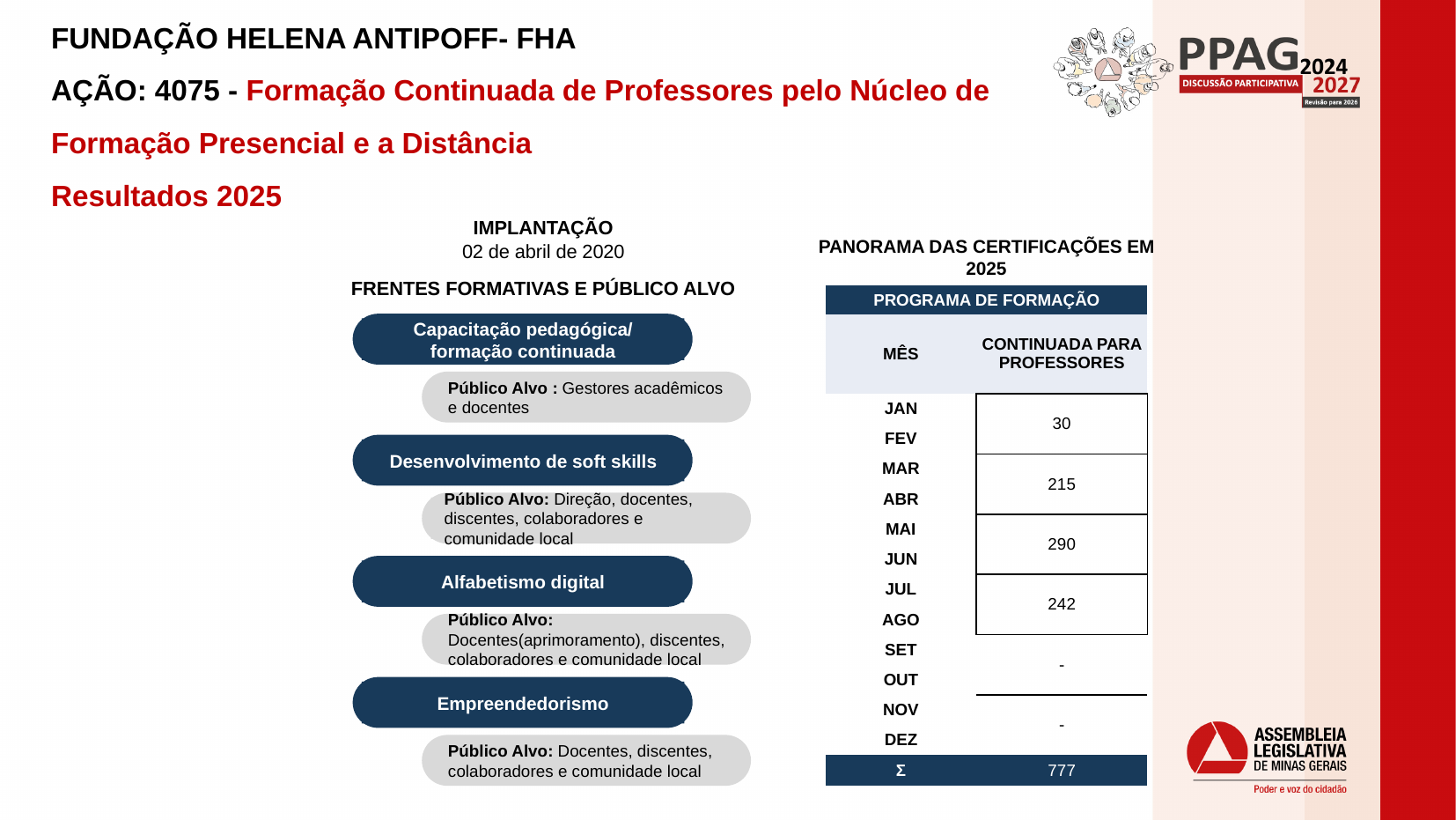

FUNDAÇÃO HELENA ANTIPOFF- FHA
AÇÃO: 4075 - Formação Continuada de Professores pelo Núcleo de Formação Presencial e a Distância
Resultados 2025
IMPLANTAÇÃO
02 de abril de 2020
PANORAMA DAS CERTIFICAÇÕES EM 2025
FRENTES FORMATIVAS E PÚBLICO ALVO
| PROGRAMA DE FORMAÇÃO |  |
| --- | --- |
| MÊS | CONTINUADA PARA PROFESSORES |
| JAN | 30 |
| FEV |  |
| MAR | 215 |
| ABR |  |
| MAI | 290 |
| JUN |  |
| JUL | 242 |
| AGO |  |
| SET | - |
| OUT |  |
| NOV | - |
| DEZ |  |
| Σ | 777 |

Capacitação pedagógica/ formação continuada

Público Alvo : Gestores acadêmicos e docentes

Desenvolvimento de soft skills

Público Alvo: Direção, docentes, discentes, colaboradores e comunidade local

Alfabetismo digital

Público Alvo: Docentes(aprimoramento), discentes, colaboradores e comunidade local

Empreendedorismo

Público Alvo: Docentes, discentes, colaboradores e comunidade local